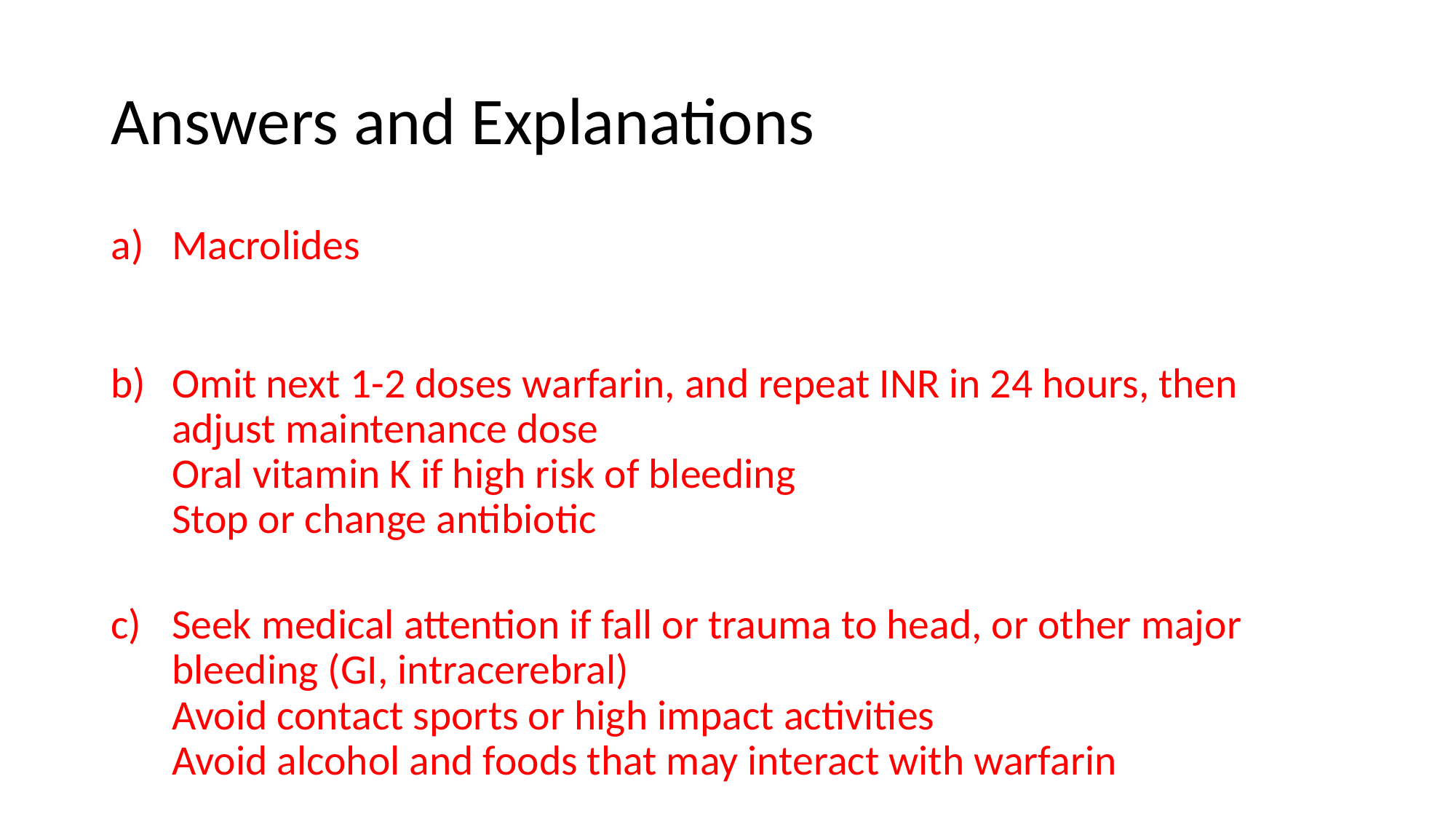

# Answers and Explanations
Macrolides
Look up other common drugs that affect warfarin therapy. Keep a mental list of examples ones that prolong effect, and ones that shorten
Omit next 1-2 doses warfarin, and repeat INR in 24 hours, then adjust maintenance dose
Oral vitamin K if high risk of bleeding
Stop or change antibiotic
Seek medical attention if fall or trauma to head, or other major bleeding (GI, intracerebral)
Avoid contact sports or high impact activities
Avoid alcohol and foods that may interact with warfarin